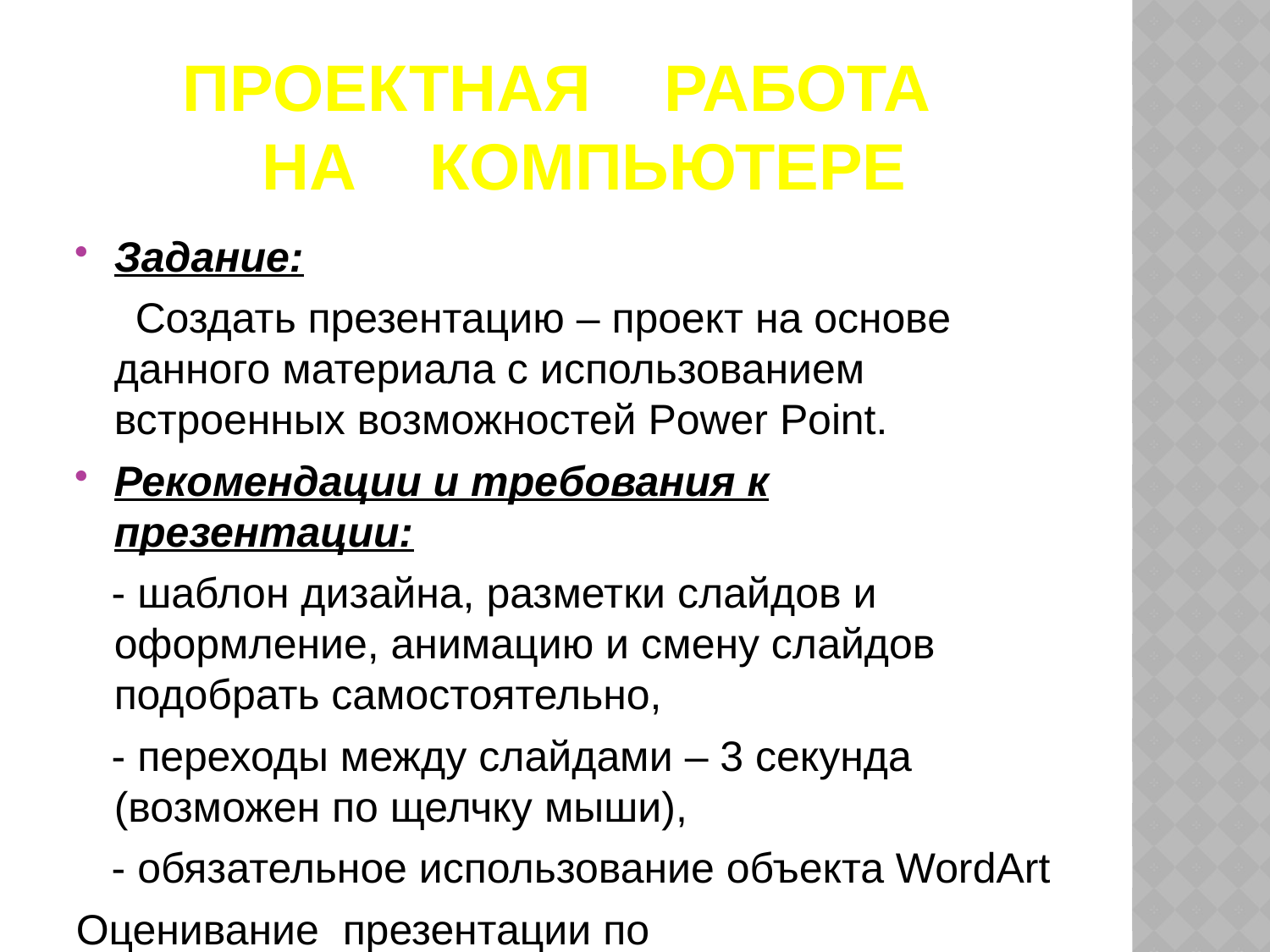

# Проектная    работа на    компьютере
Задание:
     Создать презентацию – проект на основе данного материала с использованием встроенных возможностей Power Point.
Рекомендации и требования к презентации:
   - шаблон дизайна, разметки слайдов и оформление, анимацию и смену слайдов подобрать самостоятельно,
   - переходы между слайдами – 3 секунда (возможен по щелчку мыши),
   - обязательное использование объекта WordArt
Оценивание  презентации по  критериям( Приложение2)